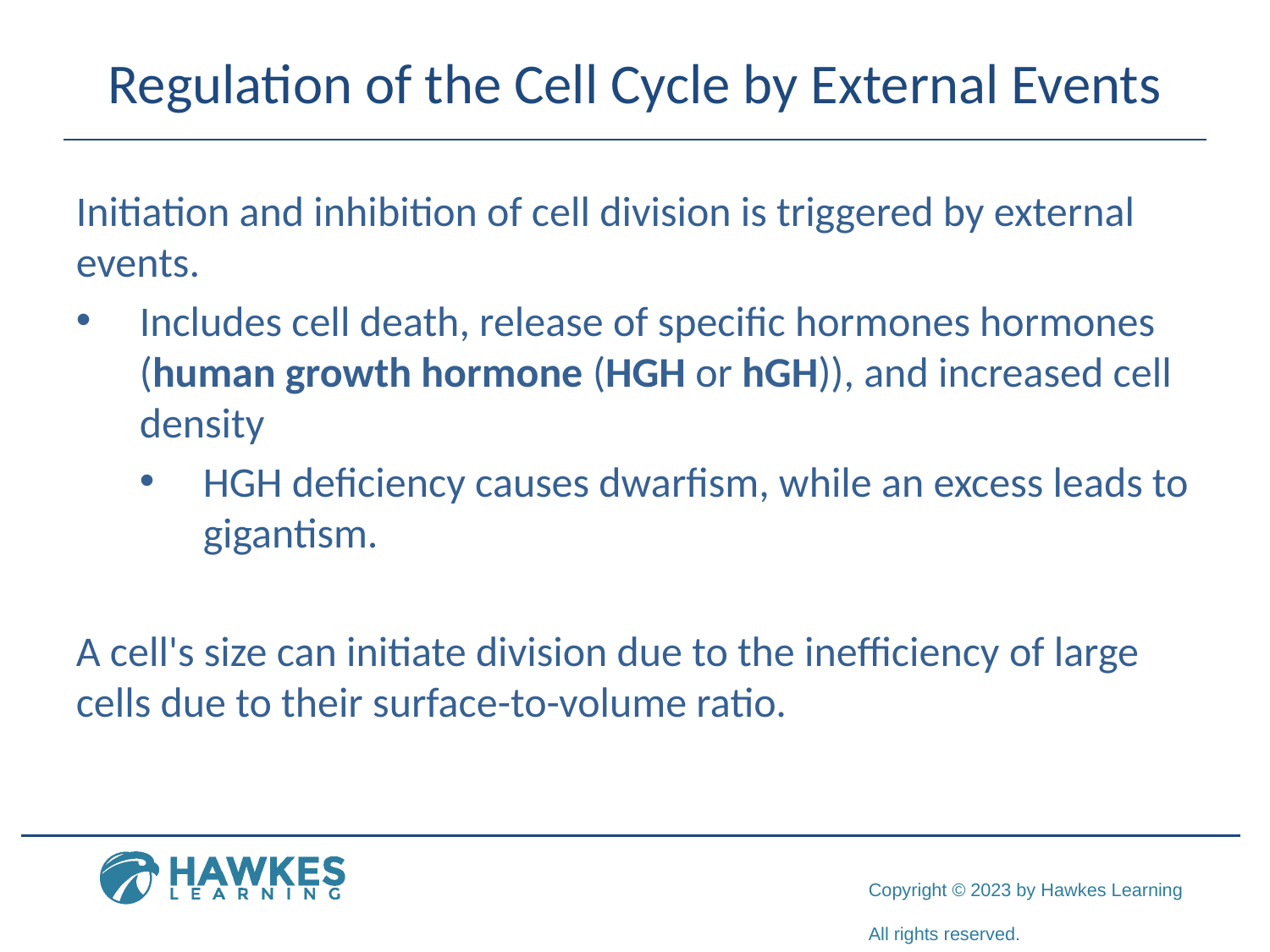

# Regulation of the Cell Cycle by External Events
Initiation and inhibition of cell division is triggered by external events.
Includes cell death, release of specific hormones hormones (human growth hormone (HGH or hGH)), and increased cell density
HGH deficiency causes dwarfism, while an excess leads to gigantism.

A cell's size can initiate division due to the inefficiency of large cells due to their surface-to-volume ratio.